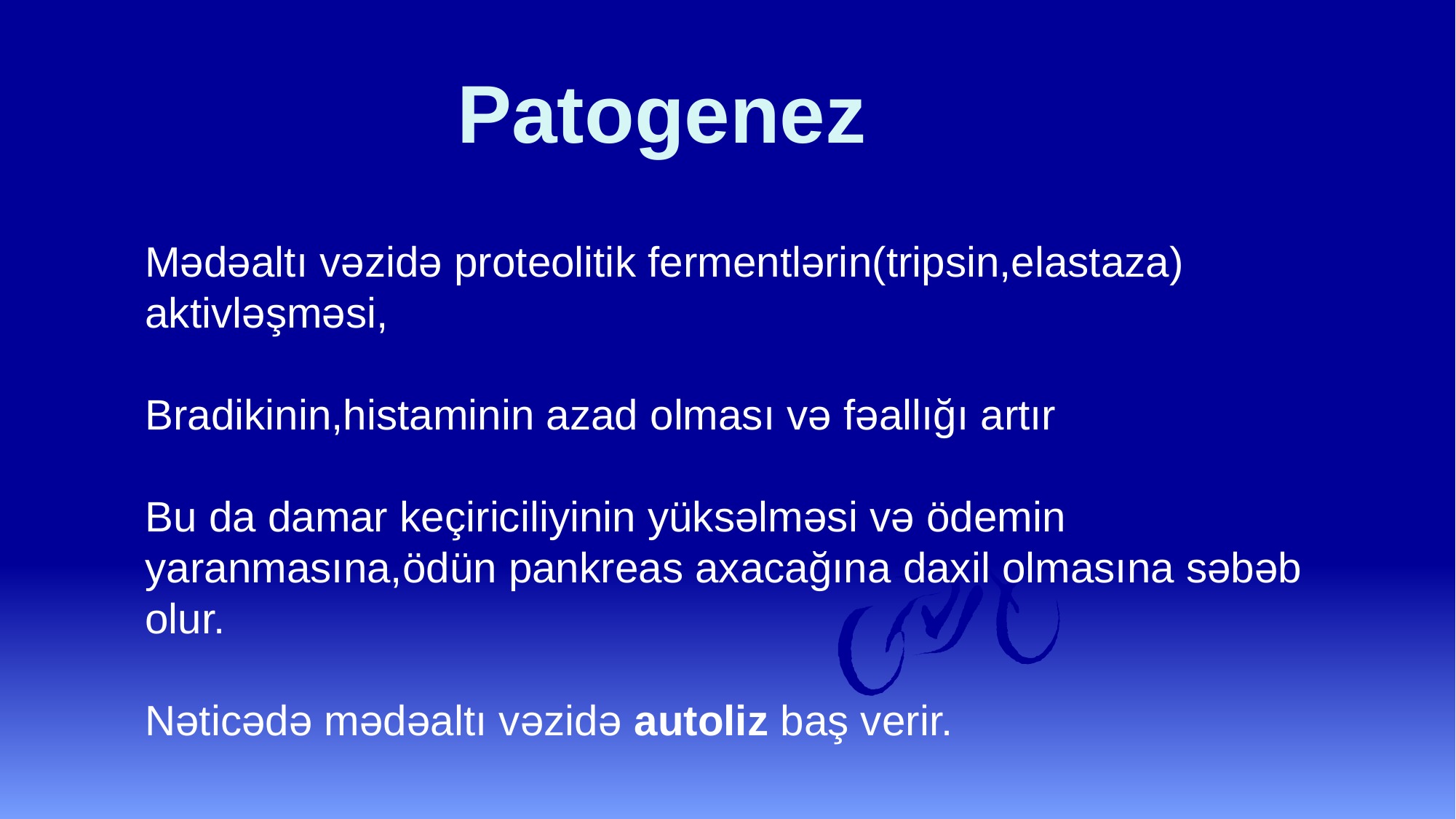

Patogenez
Mədəaltı vəzidə proteolitik fermentlərin(tripsin,elastaza) aktivləşməsi,

Bradikinin,histaminin azad olması və fəallığı artır

Bu da damar keçiriciliyinin yüksəlməsi və ödemin yaranmasına,ödün pankreas axacağına daxil olmasına səbəb olur.

Nəticədə mədəaltı vəzidə autoliz baş verir.